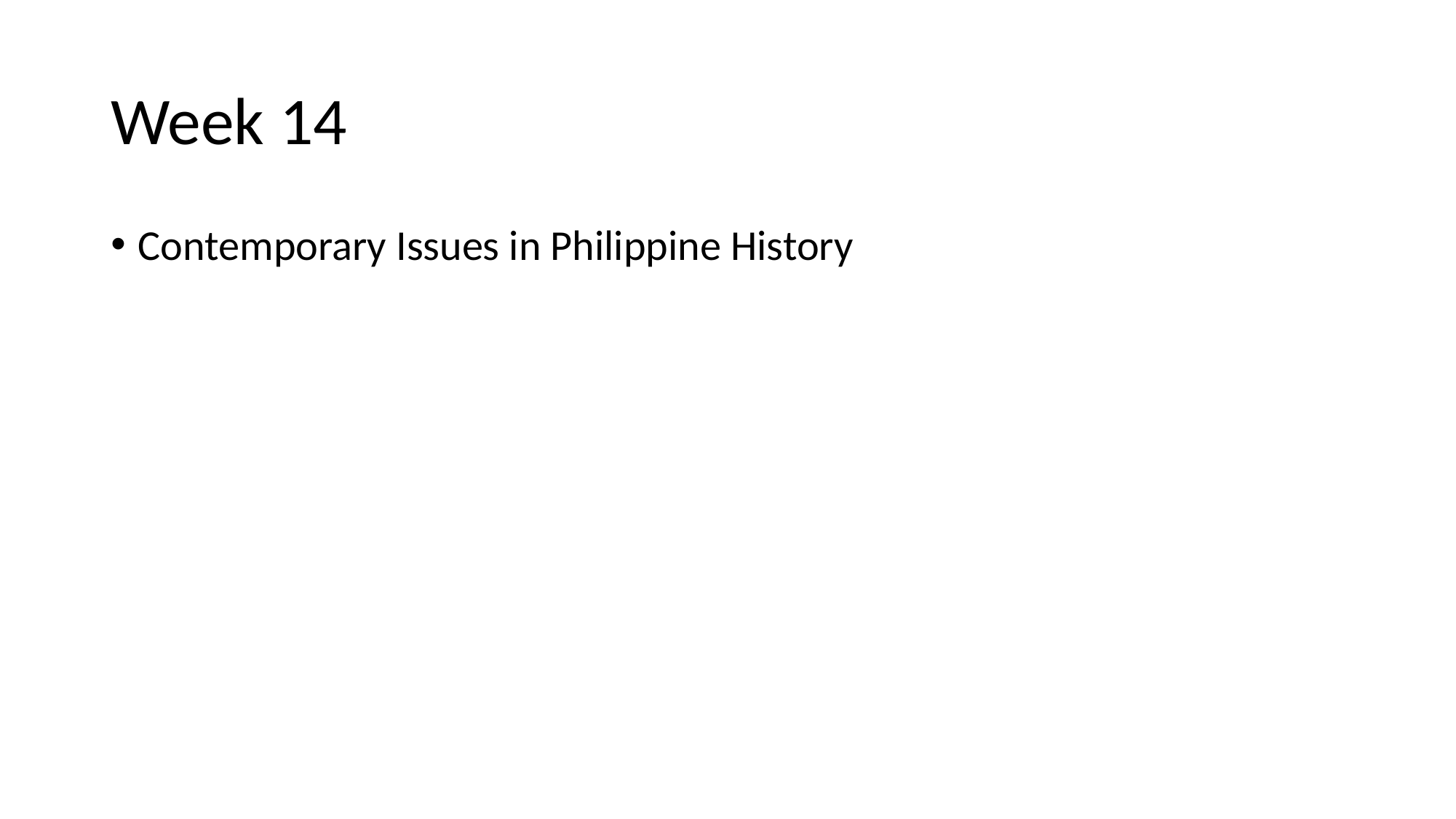

# Week 14
Contemporary Issues in Philippine History